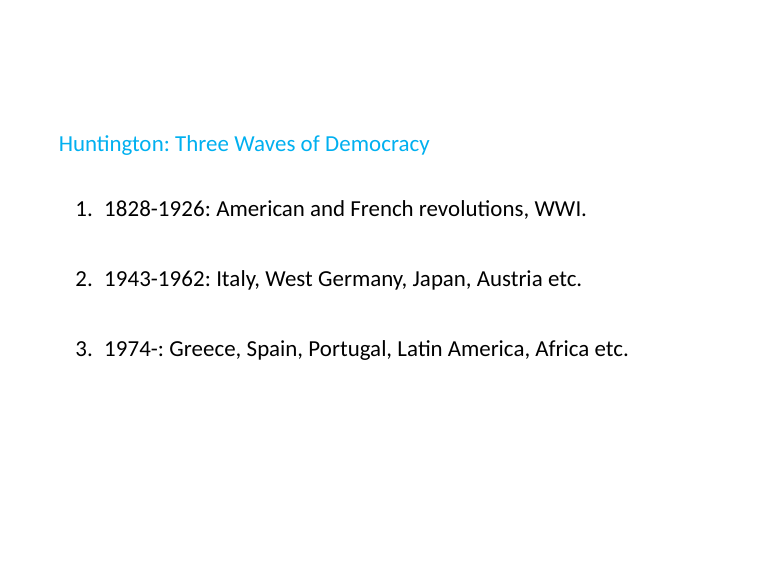

Huntington: Three Waves of Democracy

1828-1926: American and French revolutions, WWI.

1943-1962: Italy, West Germany, Japan, Austria etc.

1974-: Greece, Spain, Portugal, Latin America, Africa etc.